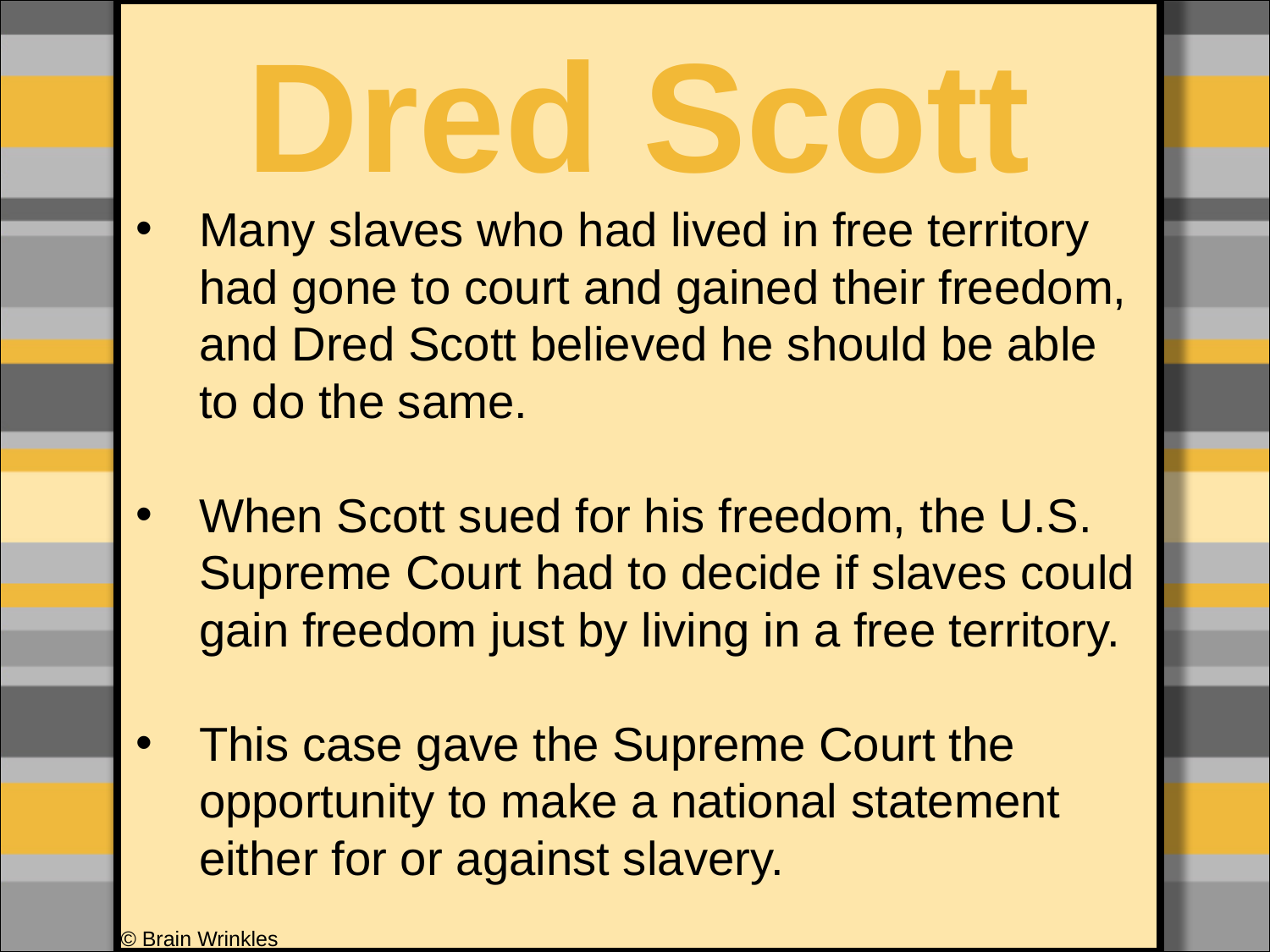

Dred Scott
#
Many slaves who had lived in free territory had gone to court and gained their freedom, and Dred Scott believed he should be able to do the same.

When Scott sued for his freedom, the U.S. Supreme Court had to decide if slaves could gain freedom just by living in a free territory.

This case gave the Supreme Court the opportunity to make a national statement either for or against slavery.

© Brain Wrinkles